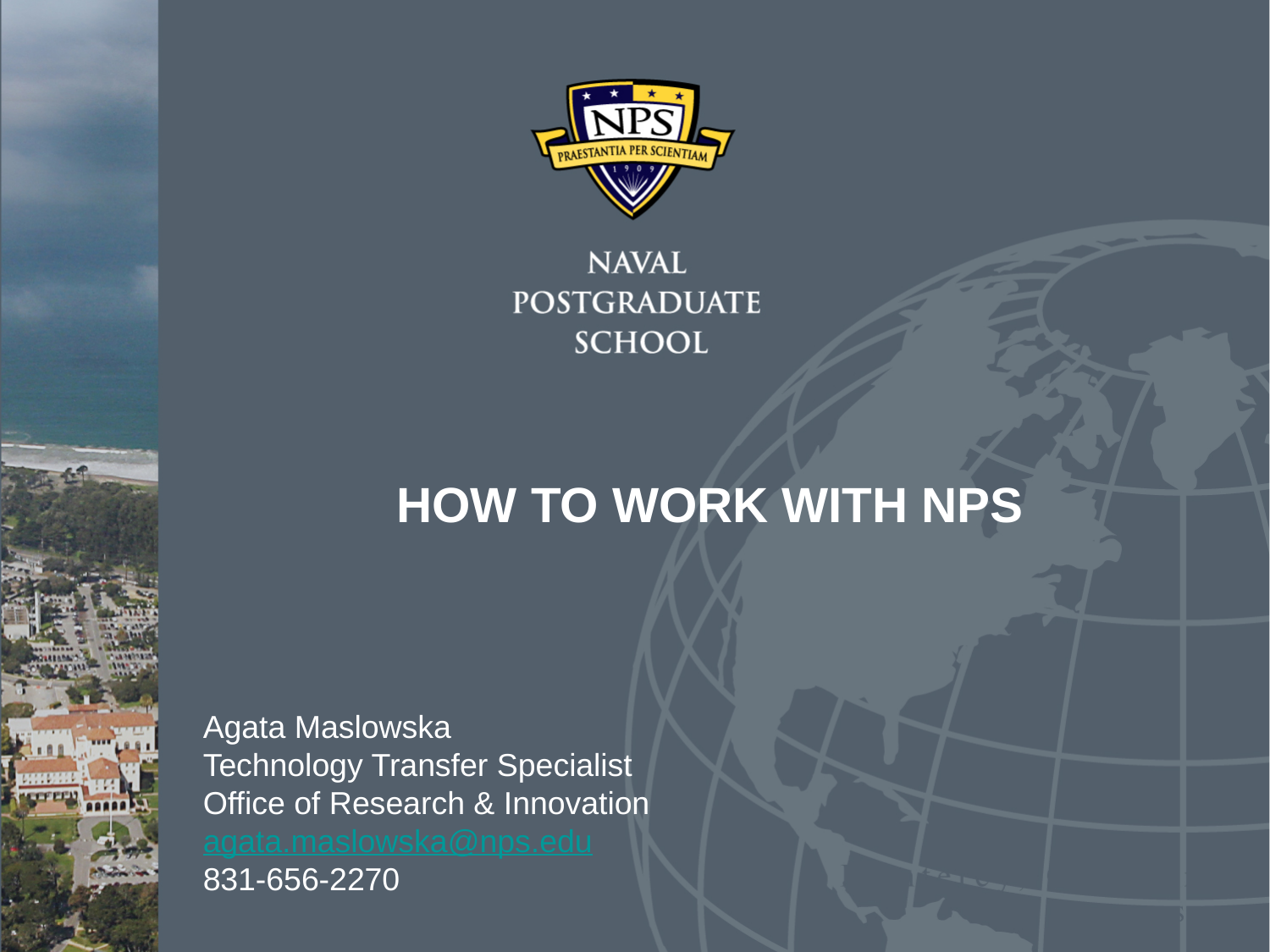

# HOW TO WORK WITH NPS
Agata Maslowska
Technology Transfer Specialist
Office of Research & Innovation
agata.maslowska@nps.edu
831-656-2270